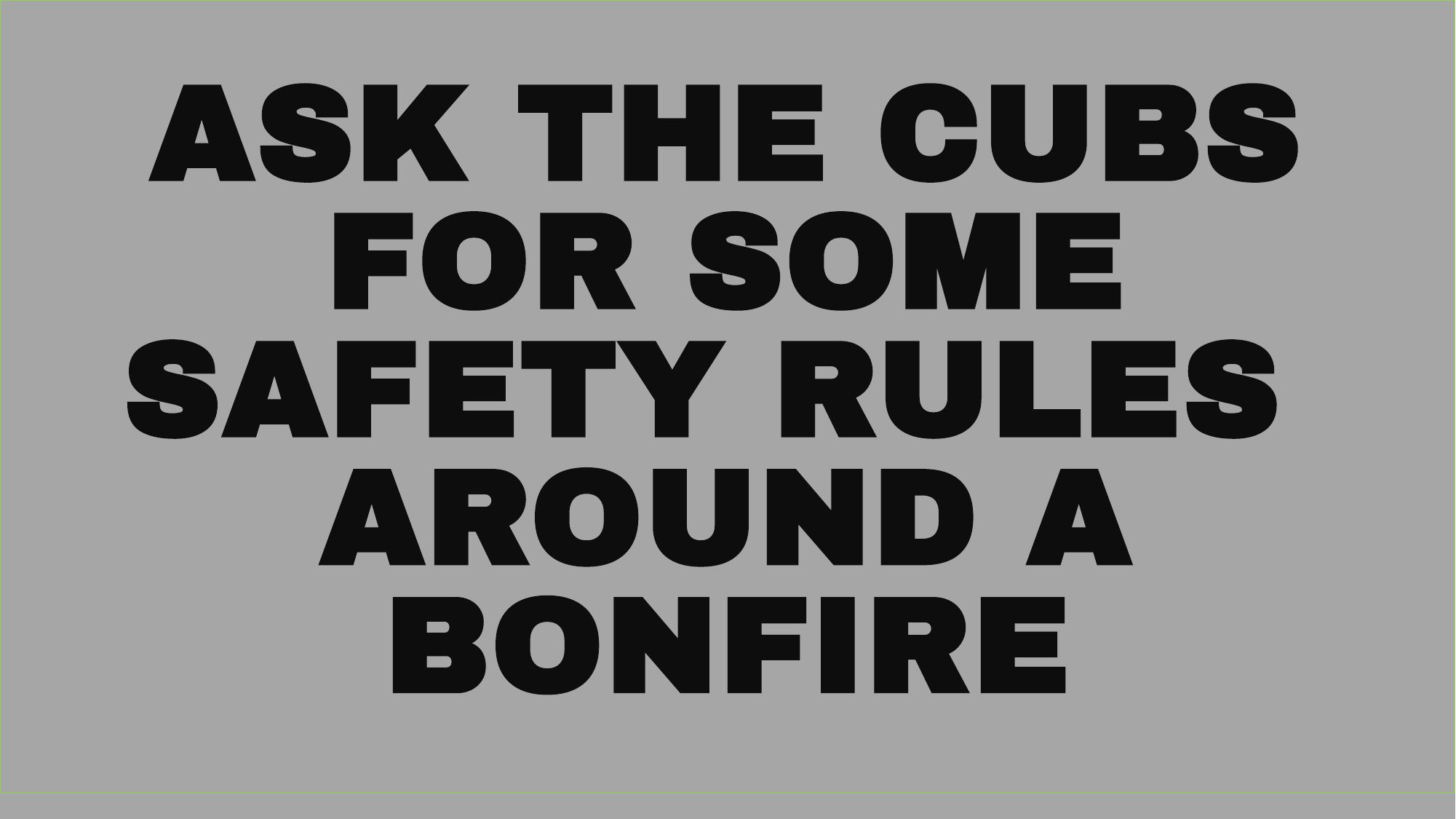

# Ask the Cubs for Some Safety Rules Around a Bonfire